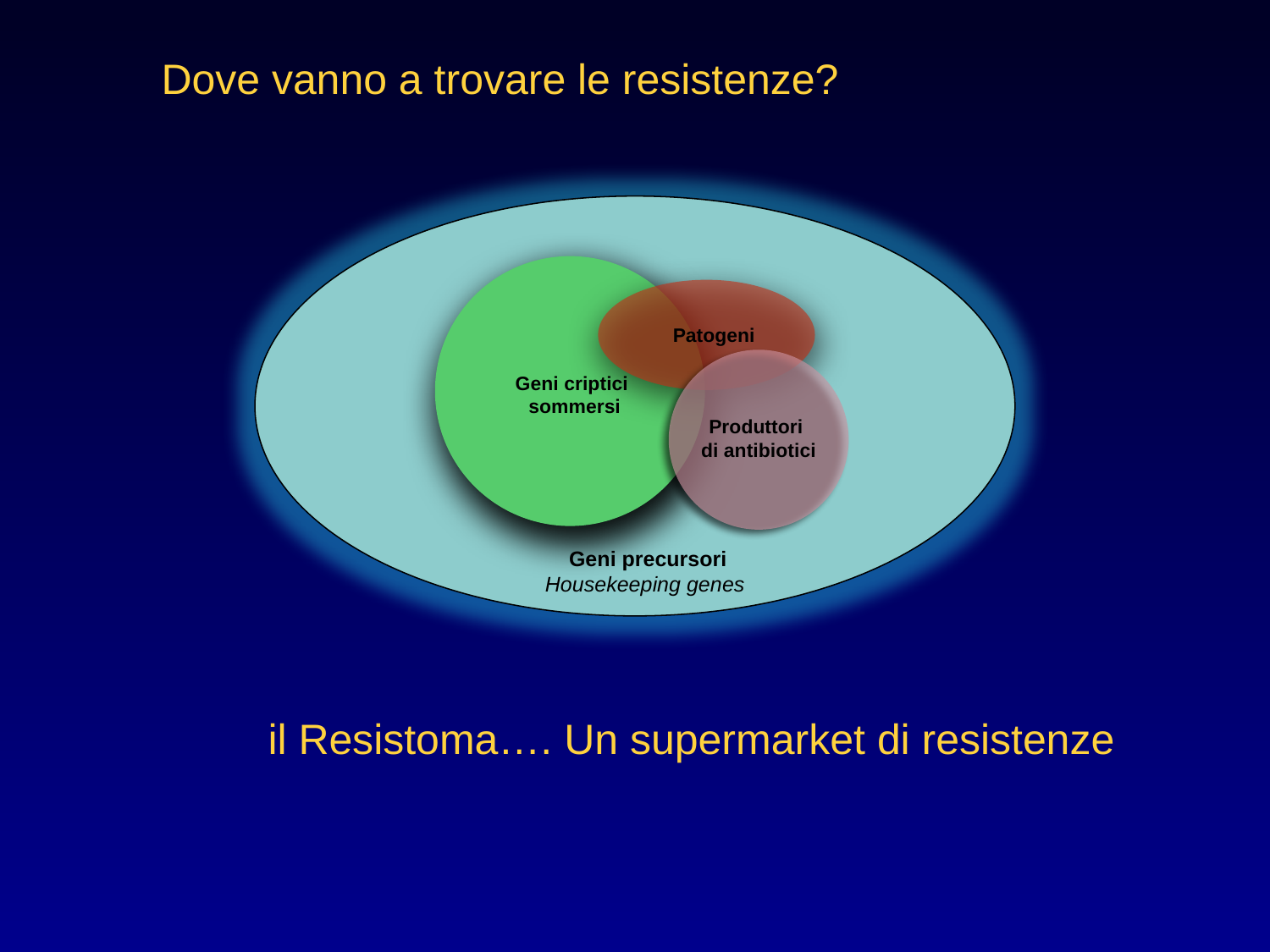

Dove vanno a trovare le resistenze?

         il Resistoma…. Un supermarket di resistenze

Geni precursori
Housekeeping genes

Geni criptici
sommersi

Patogeni

Produttori
di antibiotici